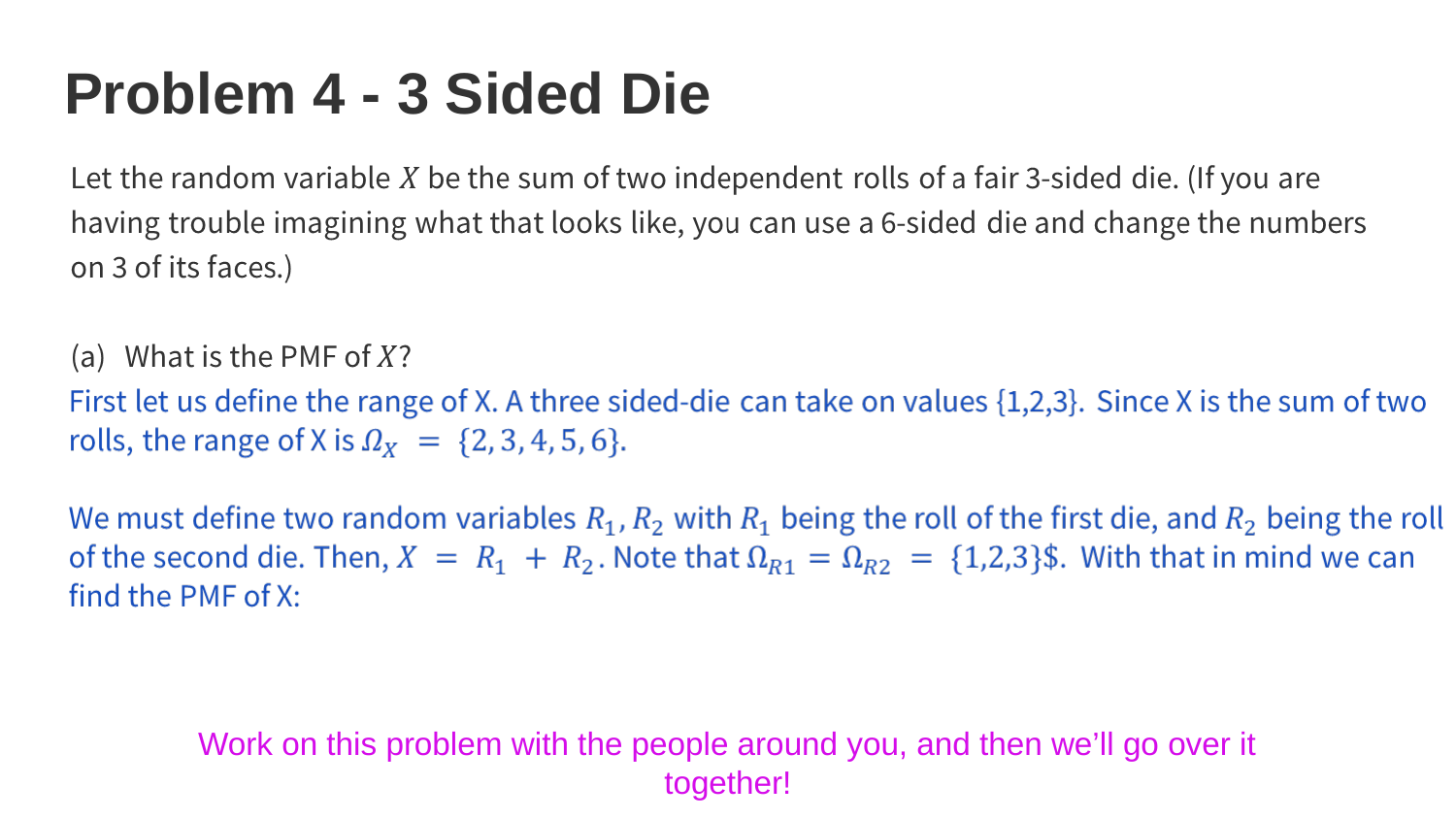

# Problem 4 - 3 Sided Die

Work on this problem with the people around you, and then we’ll go over it together!